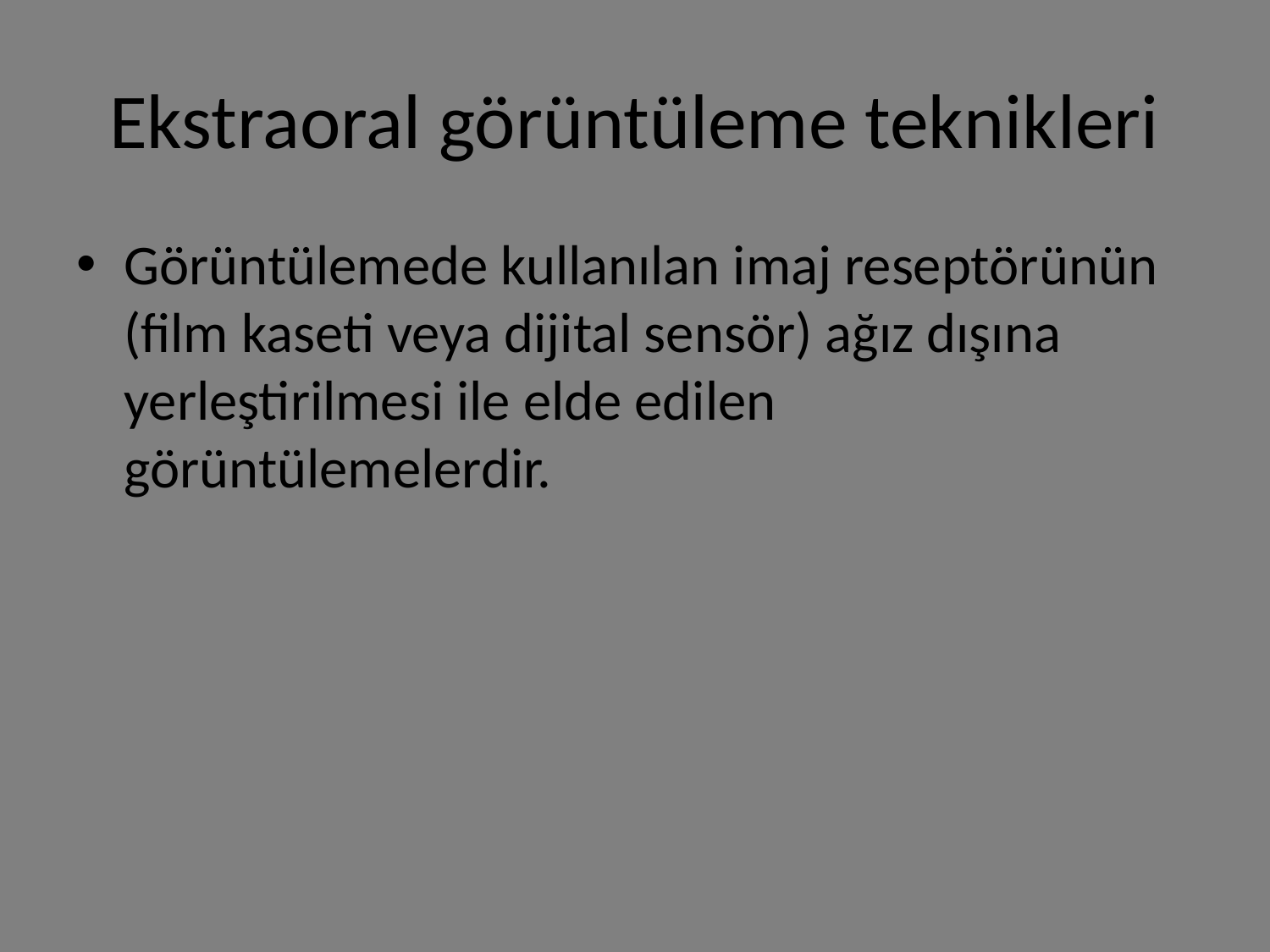

# Ekstraoral görüntüleme teknikleri
Görüntülemede kullanılan imaj reseptörünün (film kaseti veya dijital sensör) ağız dışına yerleştirilmesi ile elde edilen görüntülemelerdir.